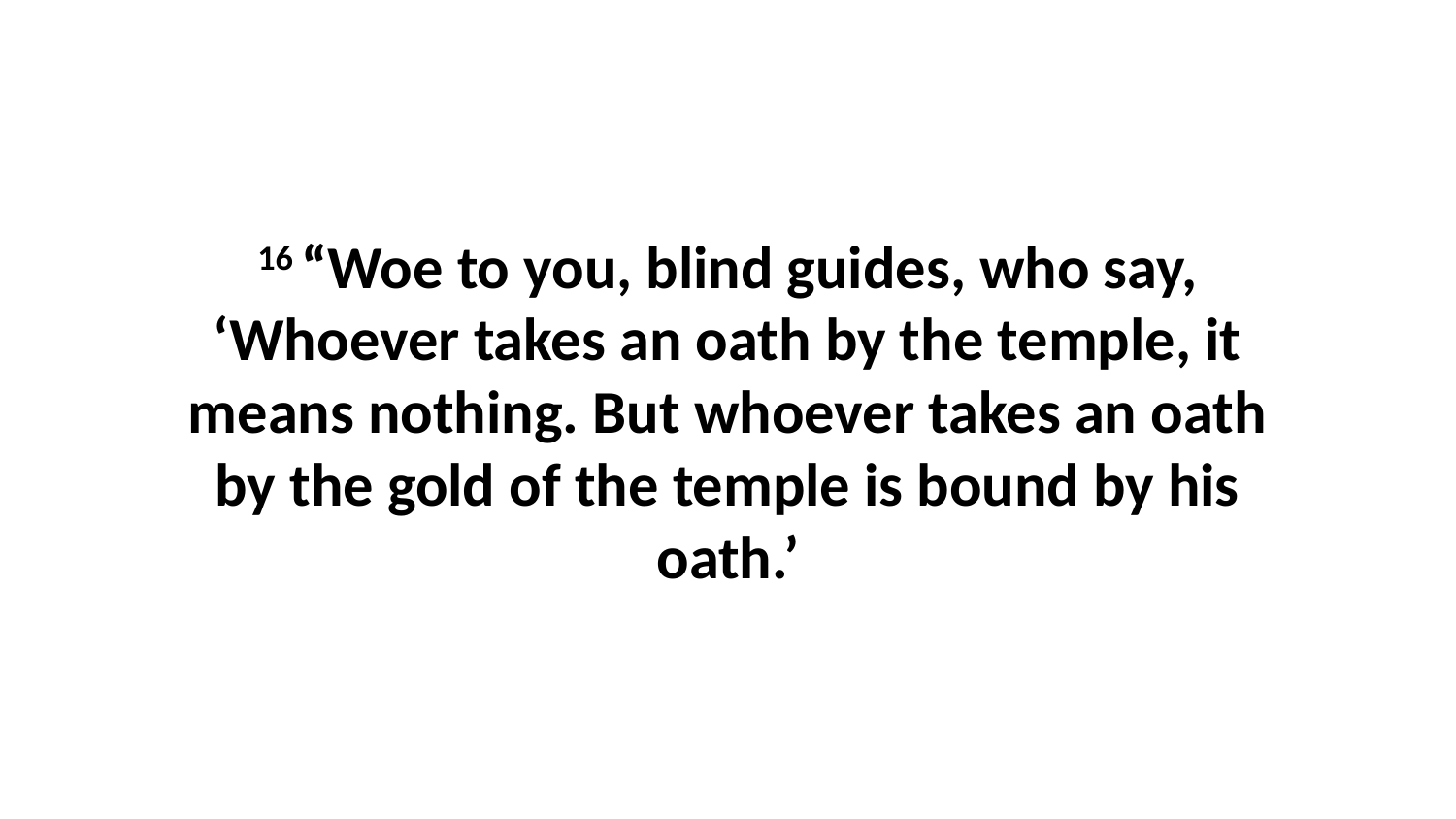

16 “Woe to you, blind guides, who say, ‘Whoever takes an oath by the temple, it means nothing. But whoever takes an oath by the gold of the temple is bound by his oath.’